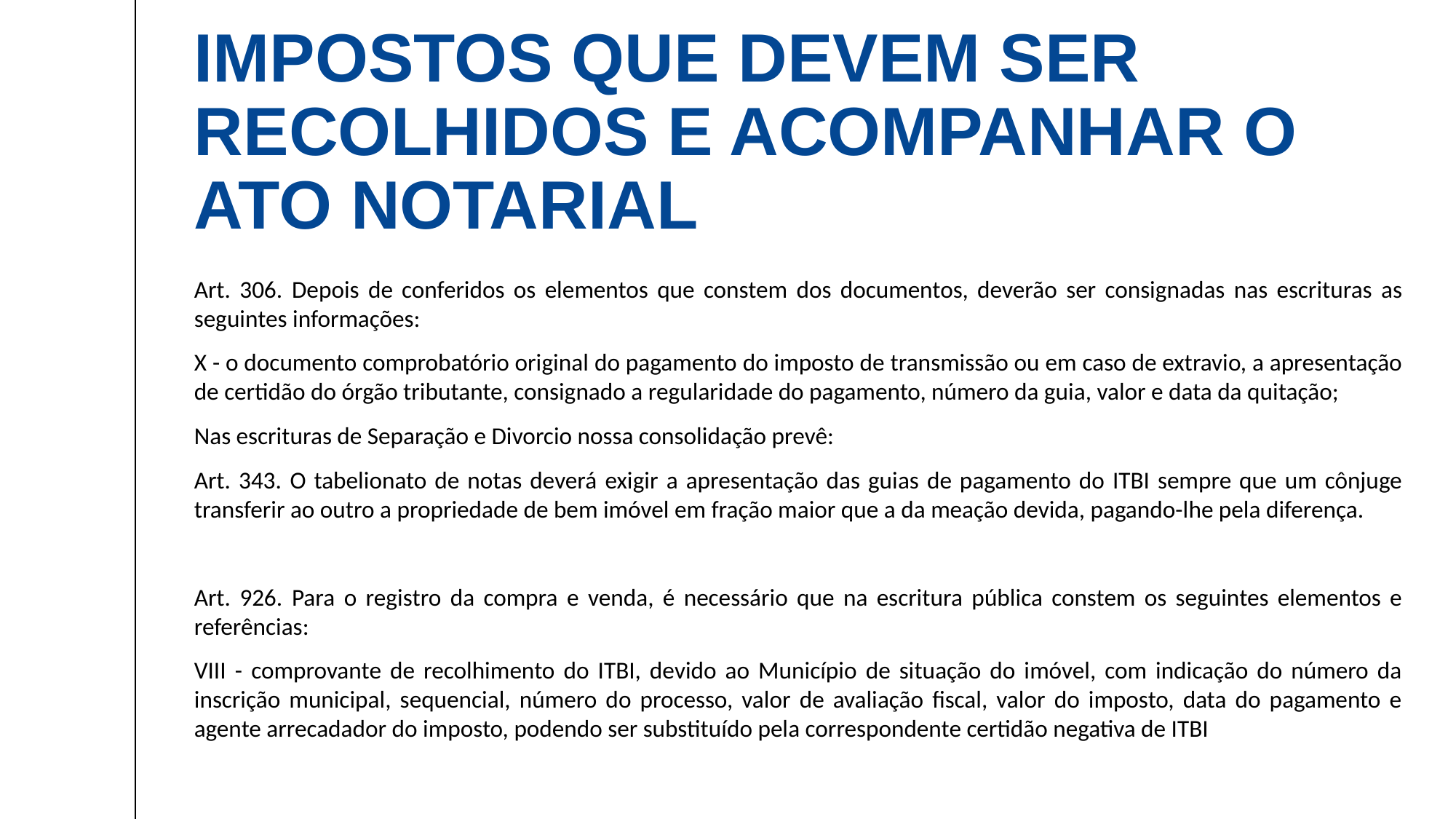

# Impostos que devem ser recolhidos e acompanhar o ato notarial
Art. 306. Depois de conferidos os elementos que constem dos documentos, deverão ser consignadas nas escrituras as seguintes informações:
X - o documento comprobatório original do pagamento do imposto de transmissão ou em caso de extravio, a apresentação de certidão do órgão tributante, consignado a regularidade do pagamento, número da guia, valor e data da quitação;
Nas escrituras de Separação e Divorcio nossa consolidação prevê:
Art. 343. O tabelionato de notas deverá exigir a apresentação das guias de pagamento do ITBI sempre que um cônjuge transferir ao outro a propriedade de bem imóvel em fração maior que a da meação devida, pagando-lhe pela diferença.

Art. 926. Para o registro da compra e venda, é necessário que na escritura pública constem os seguintes elementos e referências:
VIII - comprovante de recolhimento do ITBI, devido ao Município de situação do imóvel, com indicação do número da inscrição municipal, sequencial, número do processo, valor de avaliação fiscal, valor do imposto, data do pagamento e agente arrecadador do imposto, podendo ser substituído pela correspondente certidão negativa de ITBI